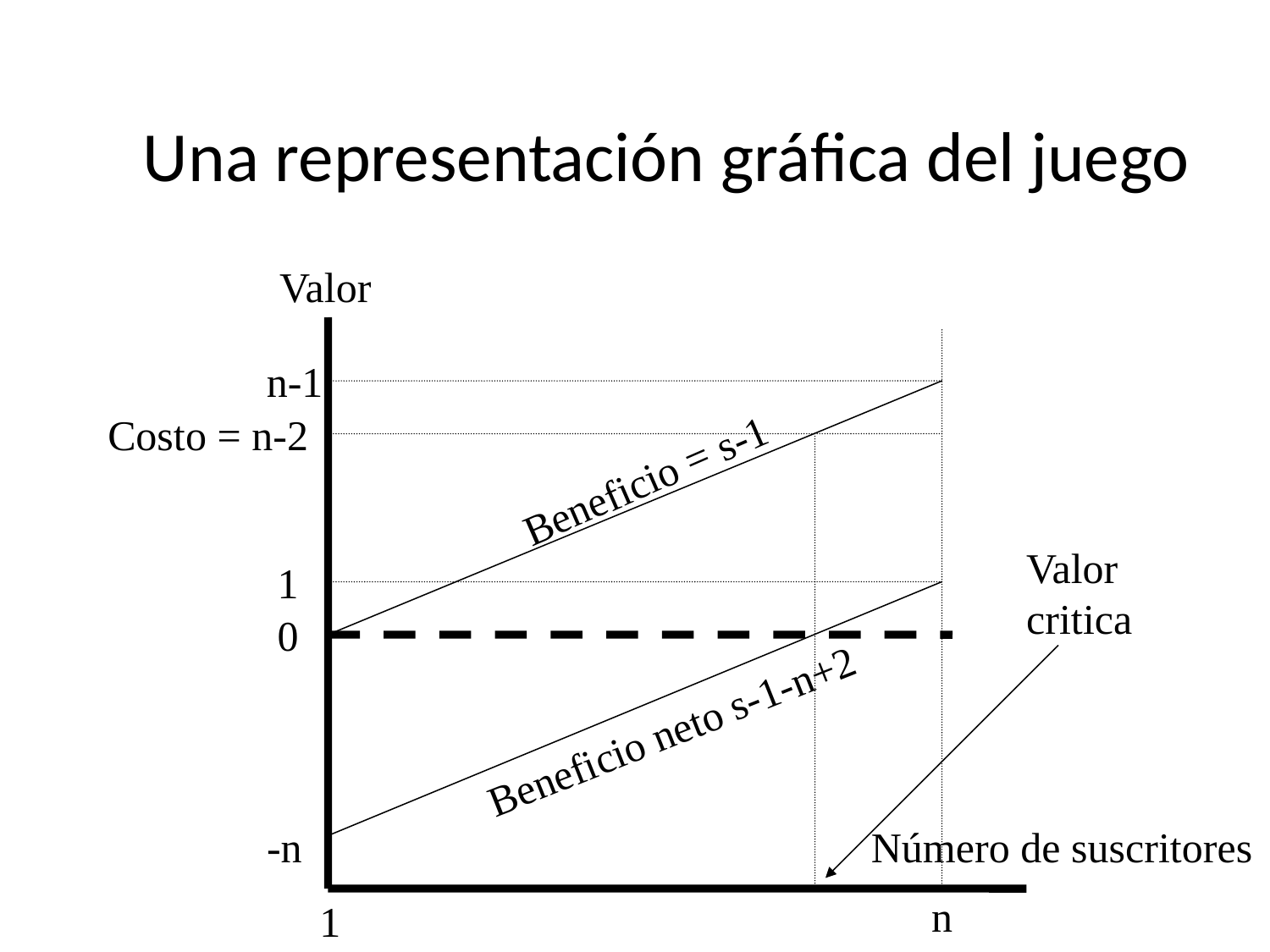

# Una representación gráfica del juego
Valor

n-1

Costo = n-2

Beneficio = s-1
Valor
critica
1

0

Beneficio neto s-1-n+2
-n
Número de suscritores
n
1